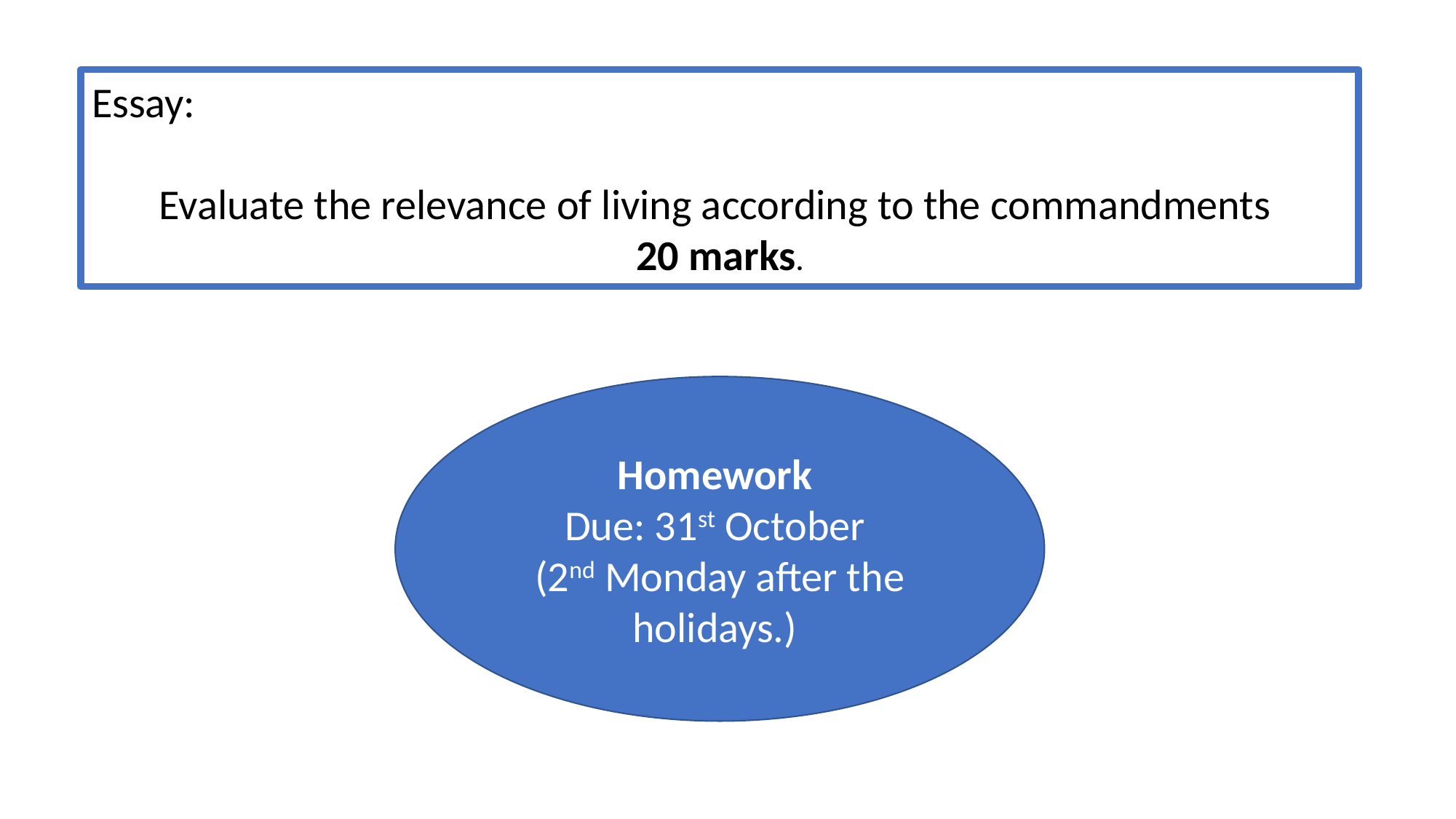

Essay:

Evaluate the relevance of living according to the commandments
20 marks.
Homework
Due: 31st October
(2nd Monday after the holidays.)